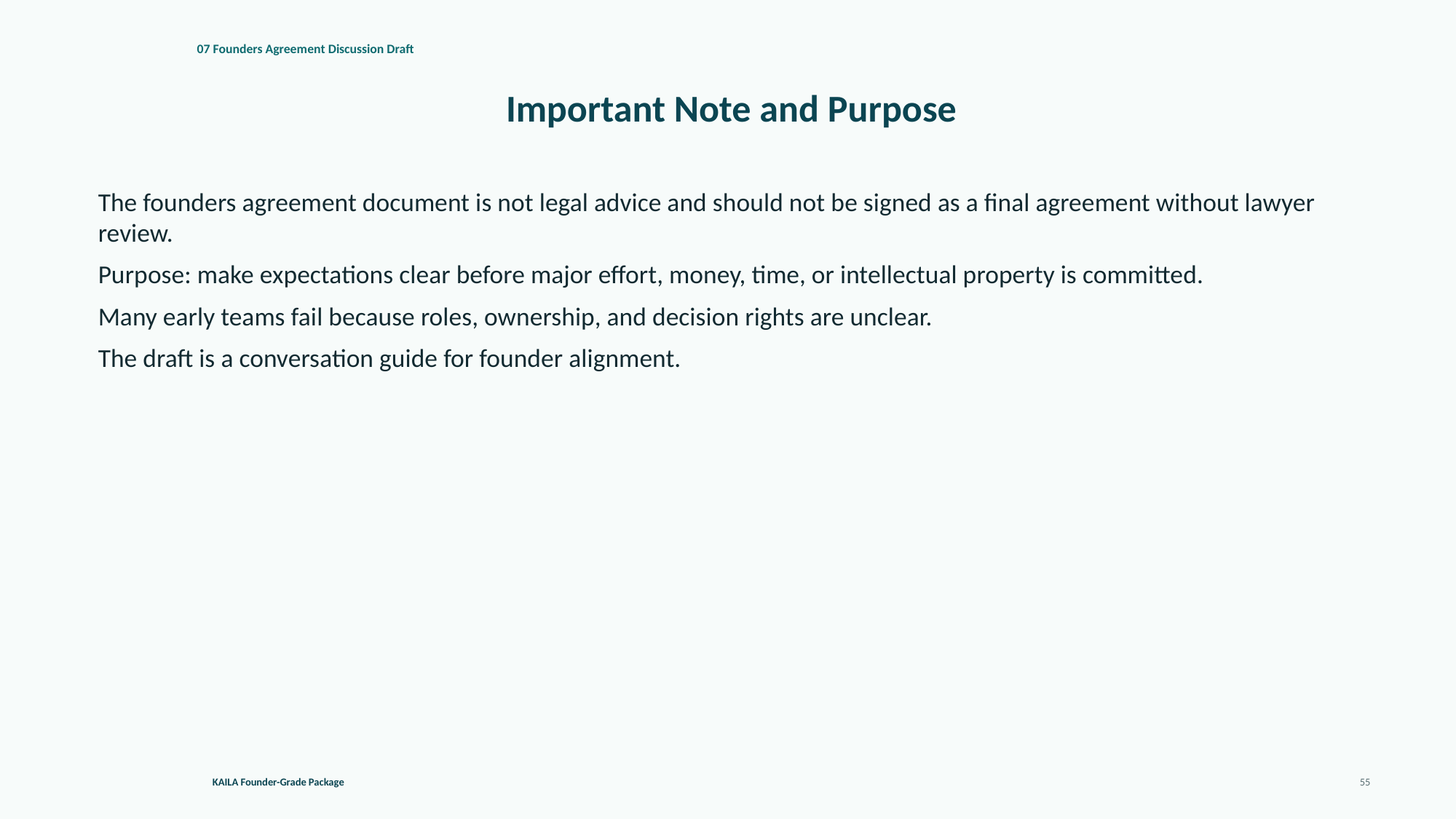

07 Founders Agreement Discussion Draft
Important Note and Purpose
The founders agreement document is not legal advice and should not be signed as a final agreement without lawyer review.
Purpose: make expectations clear before major effort, money, time, or intellectual property is committed.
Many early teams fail because roles, ownership, and decision rights are unclear.
The draft is a conversation guide for founder alignment.
KAILA Founder-Grade Package
55